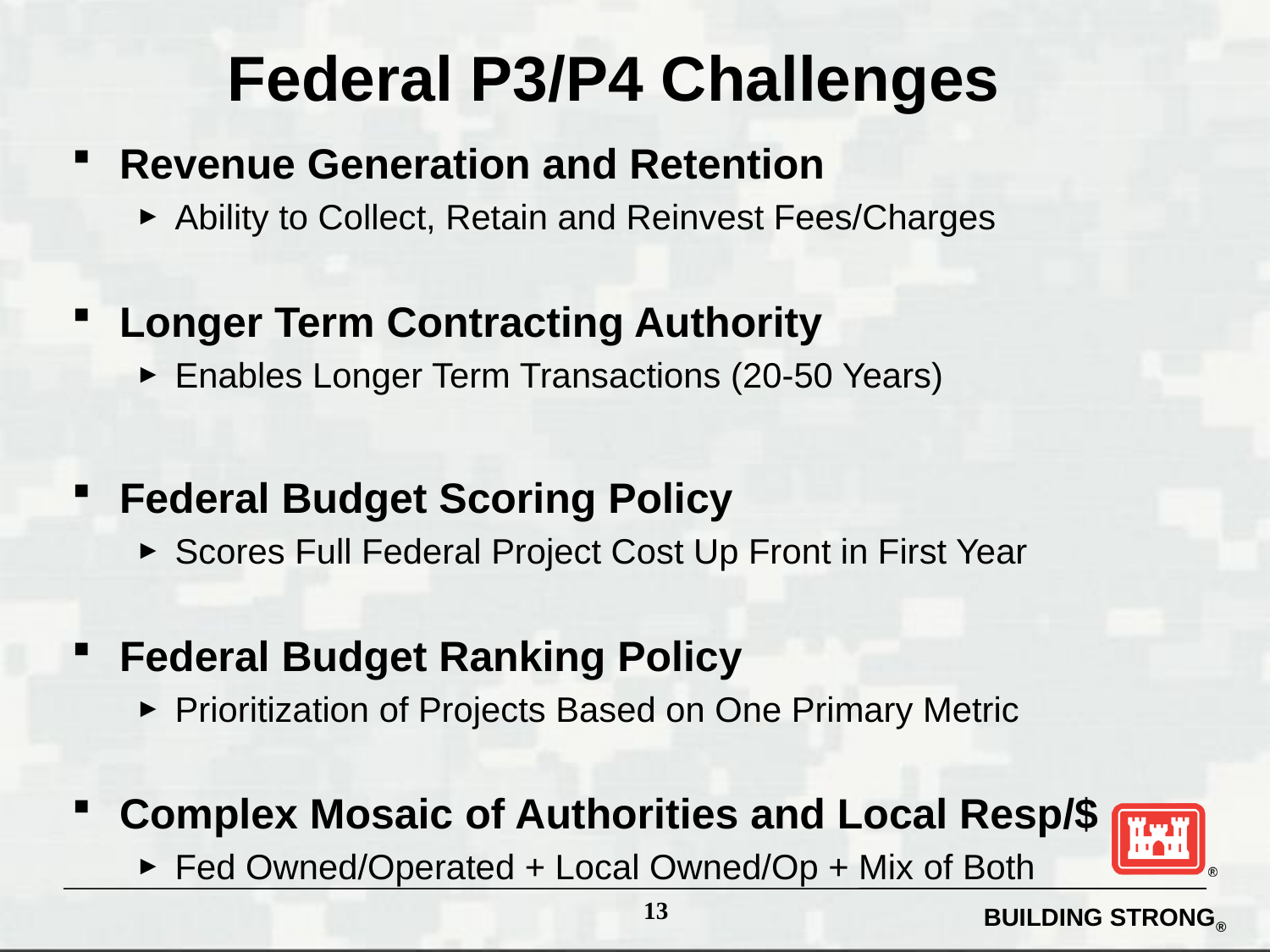

# Federal P3/P4 Challenges
Revenue Generation and Retention
Ability to Collect, Retain and Reinvest Fees/Charges

Longer Term Contracting Authority
Enables Longer Term Transactions (20-50 Years)

Federal Budget Scoring Policy
Scores Full Federal Project Cost Up Front in First Year

Federal Budget Ranking Policy
Prioritization of Projects Based on One Primary Metric

Complex Mosaic of Authorities and Local Resp/$
Fed Owned/Operated + Local Owned/Op + Mix of Both
13